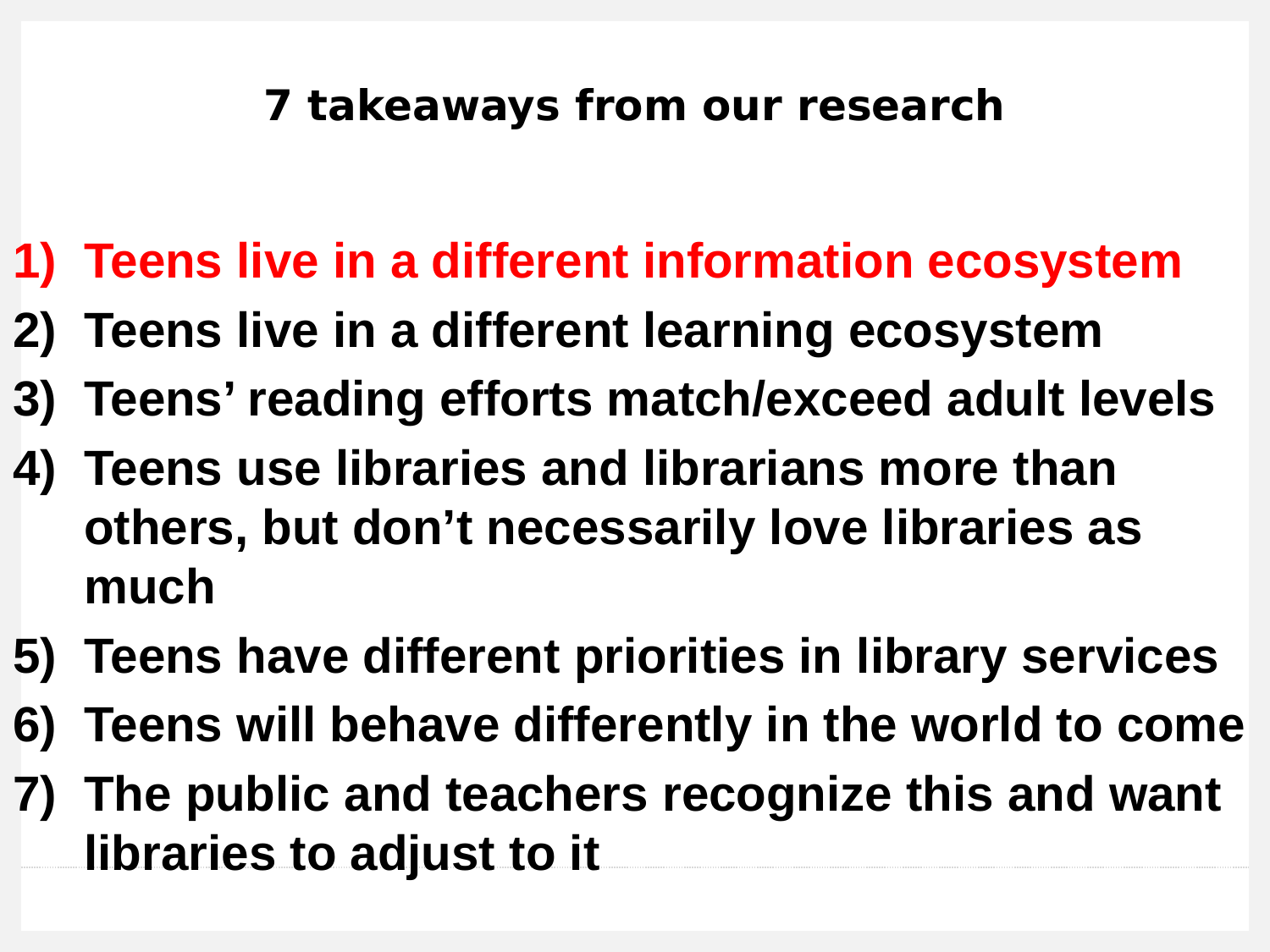

# 7 takeaways from our research
Teens live in a different information ecosystem
Teens live in a different learning ecosystem
Teens’ reading efforts match/exceed adult levels
Teens use libraries and librarians more than others, but don’t necessarily love libraries as much
Teens have different priorities in library services
Teens will behave differently in the world to come
The public and teachers recognize this and want libraries to adjust to it